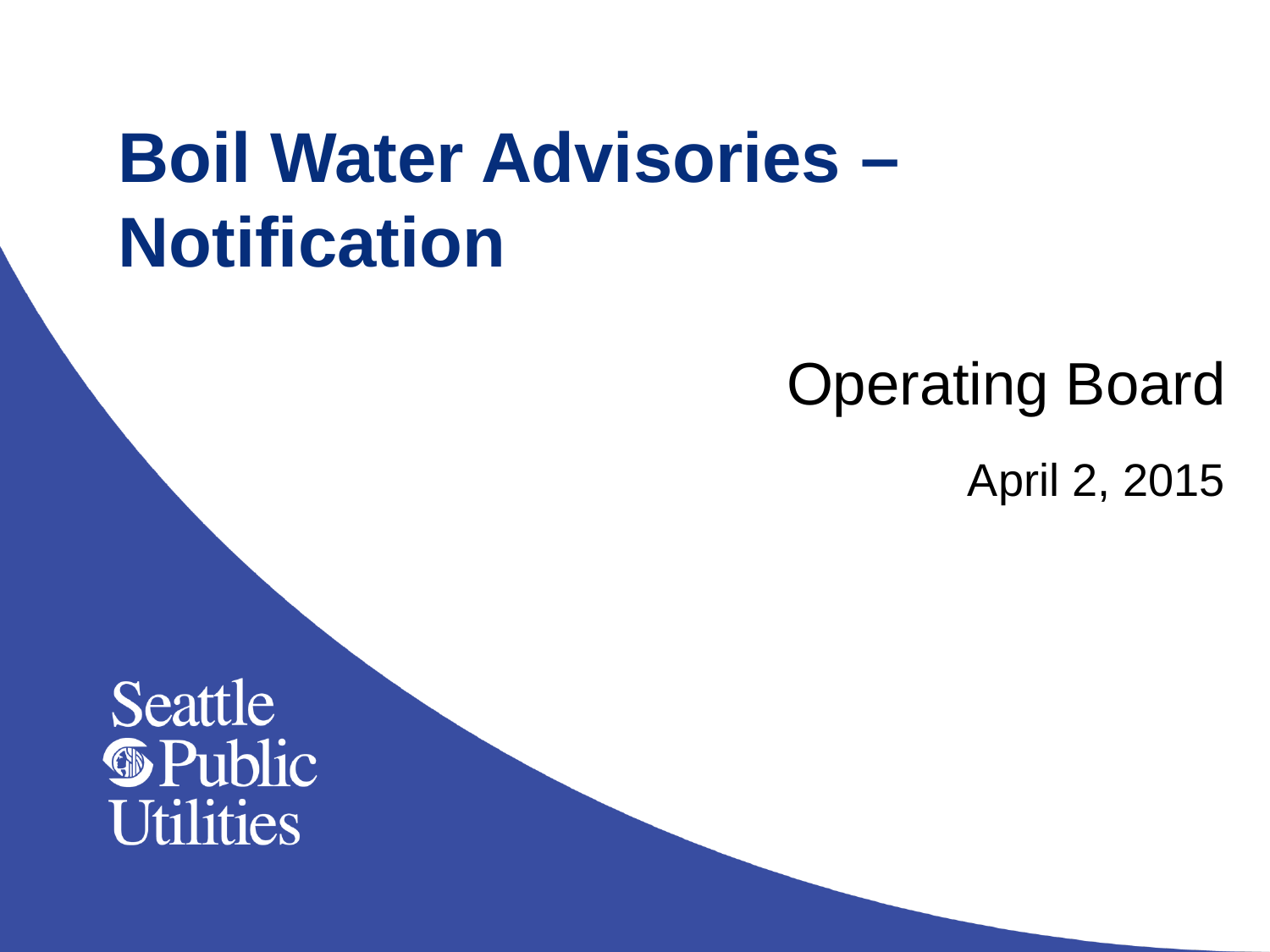

# Boil Water Advisories – Notification
Operating Board
April 2, 2015